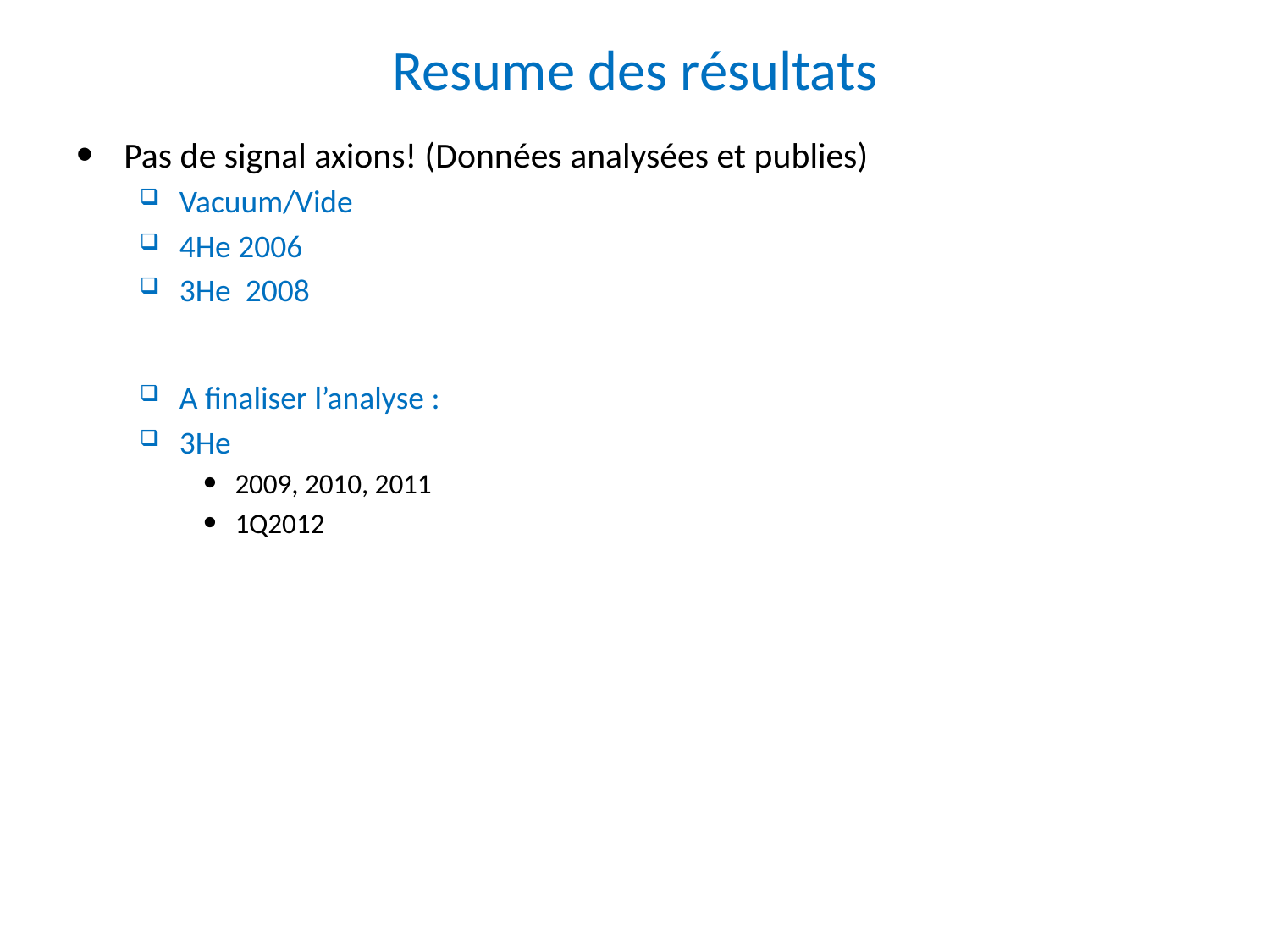

# Resume des résultats
Pas de signal axions! (Données analysées et publies)
Vacuum/Vide
4He 2006
3He  2008

A finaliser l’analyse :
3He
2009, 2010, 2011
1Q2012